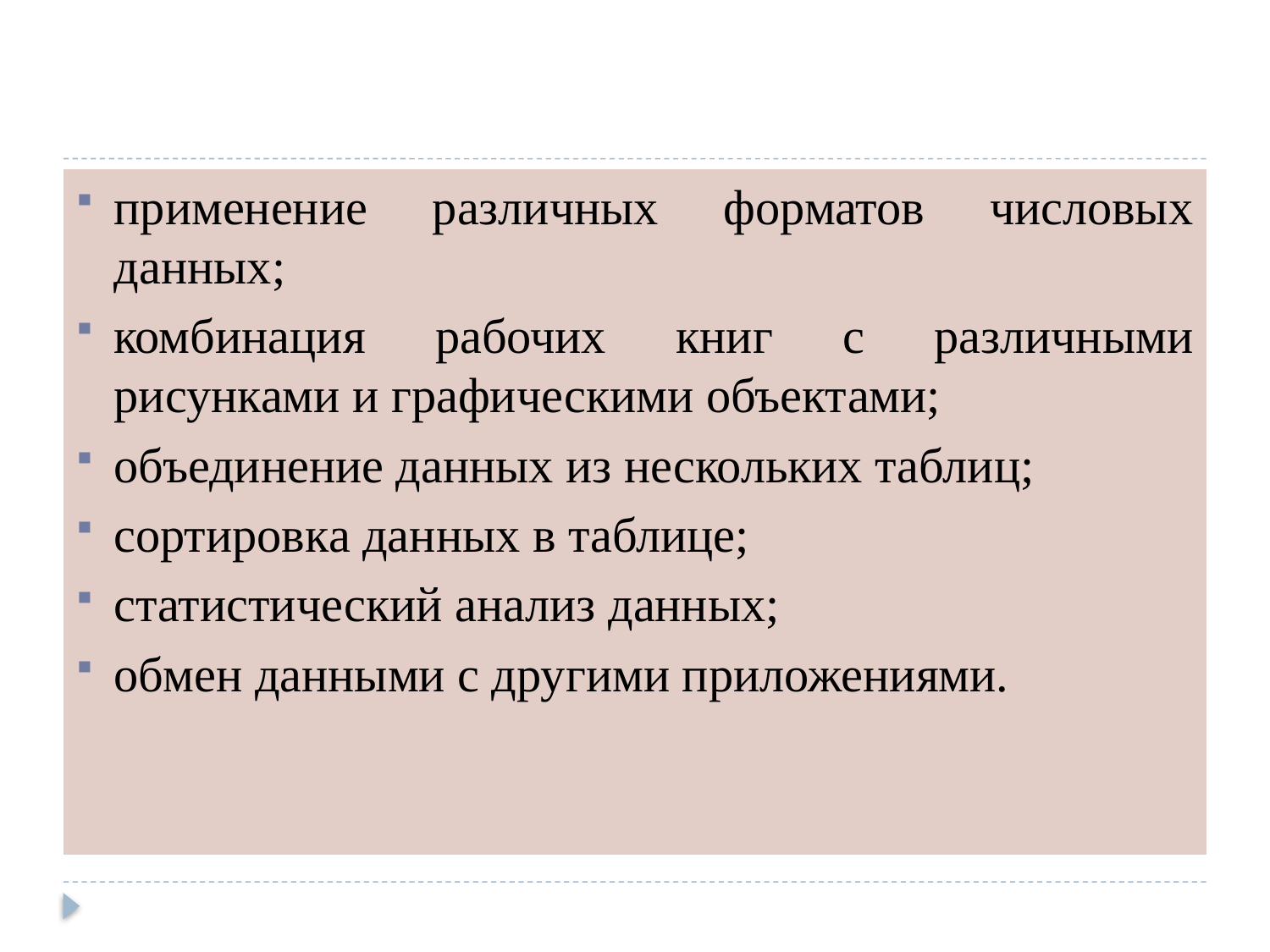

применение различных форматов числовых данных;
комбинация рабочих книг с различными рисунками и графическими объектами;
объединение данных из нескольких таблиц;
сортировка данных в таблице;
статистический анализ данных;
обмен данными с другими приложениями.